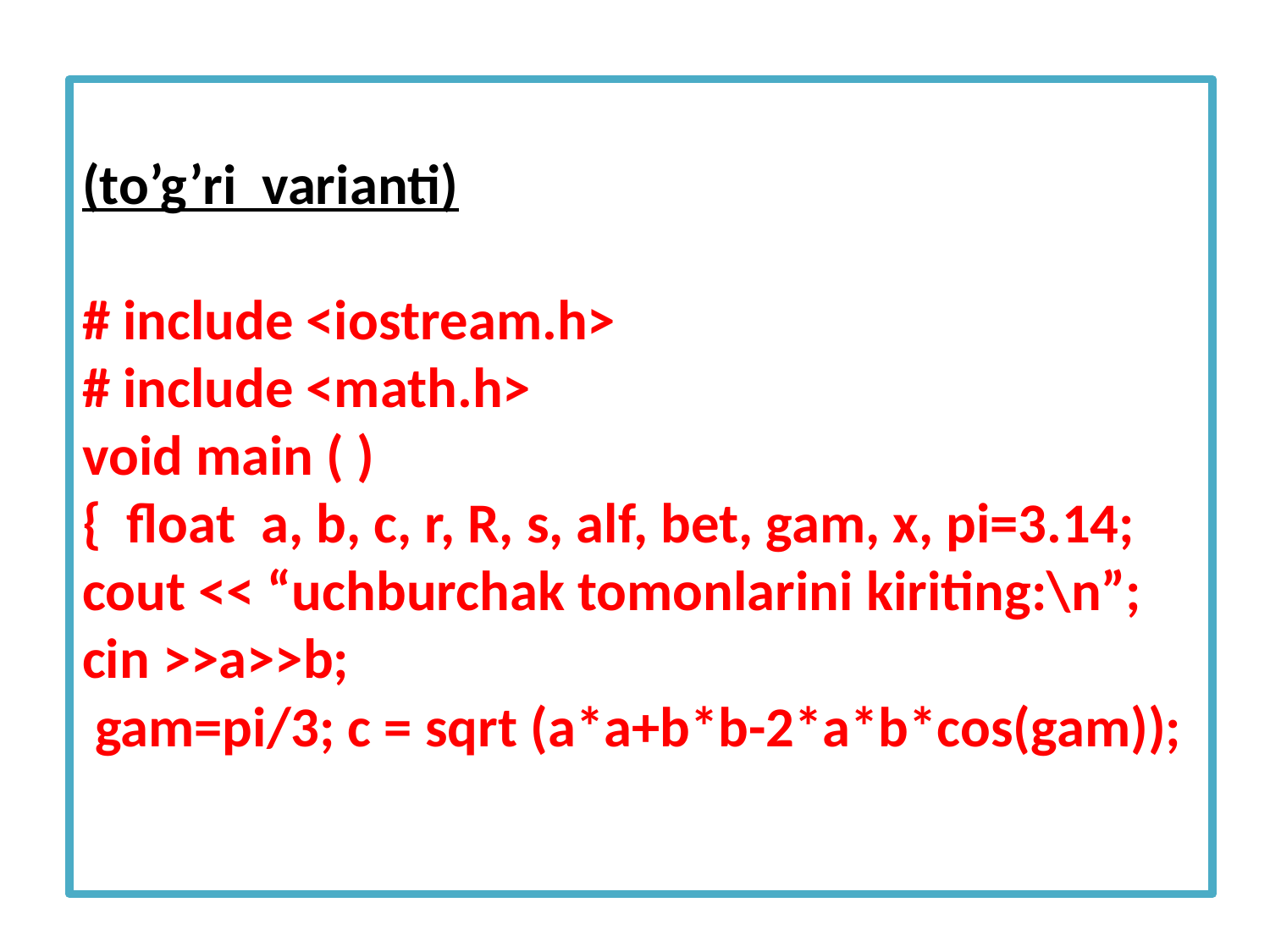

# (to’g’ri  varianti) # include <iostream.h> # include <math.h> void main ( ) {  float  a, b, c, r, R, s, alf, bet, gam, x, pi=3.14; cout << “uchburchak tomonlarini kiriting:\n”; cin >>a>>b; gam=pi/3; c = sqrt (a*a+b*b-2*a*b*cos(gam));